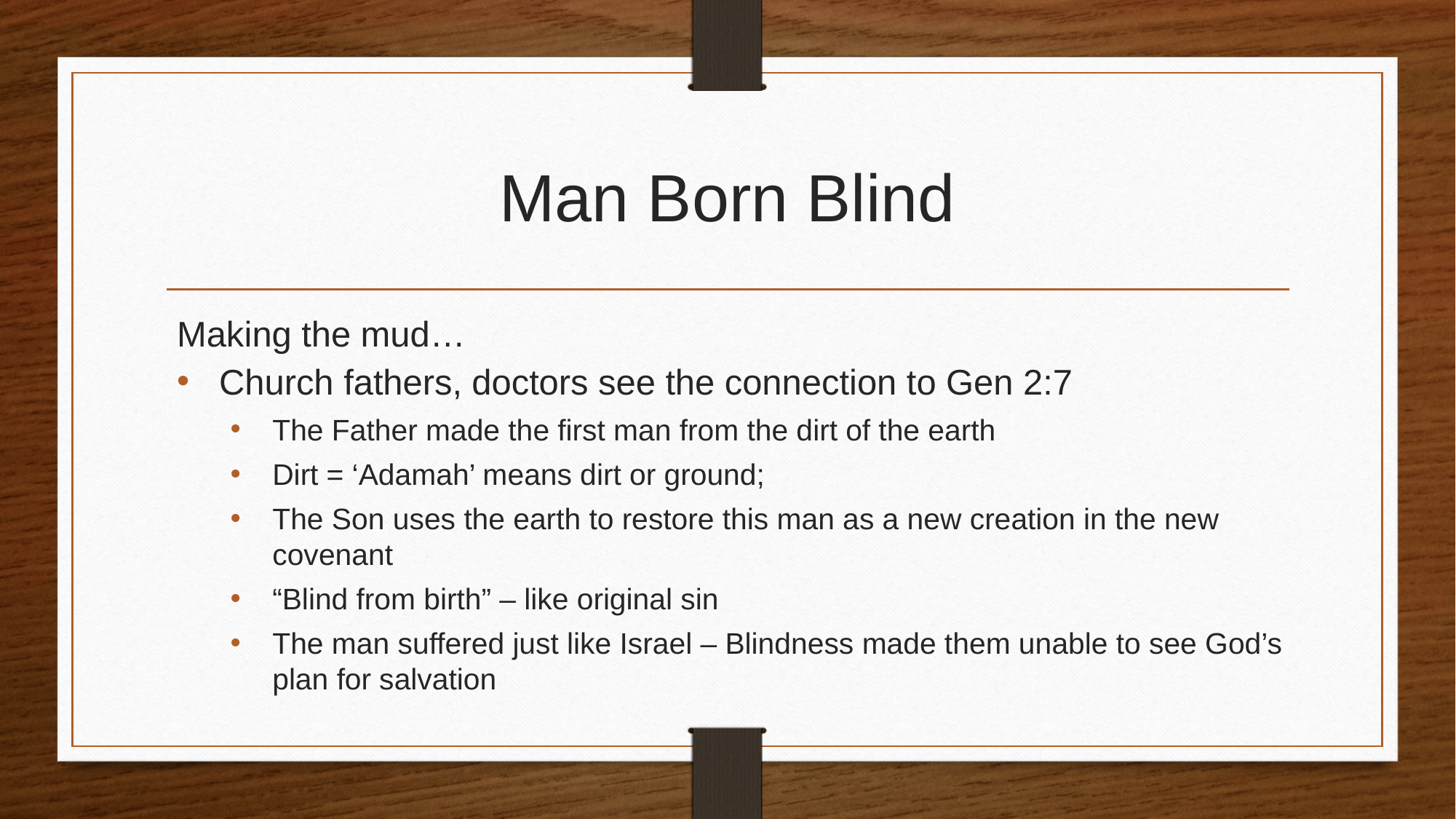

# Man Born Blind
Making the mud…
Church fathers, doctors see the connection to Gen 2:7
The Father made the first man from the dirt of the earth
Dirt = ‘Adamah’ means dirt or ground;
The Son uses the earth to restore this man as a new creation in the new covenant
“Blind from birth” – like original sin
The man suffered just like Israel – Blindness made them unable to see God’s plan for salvation